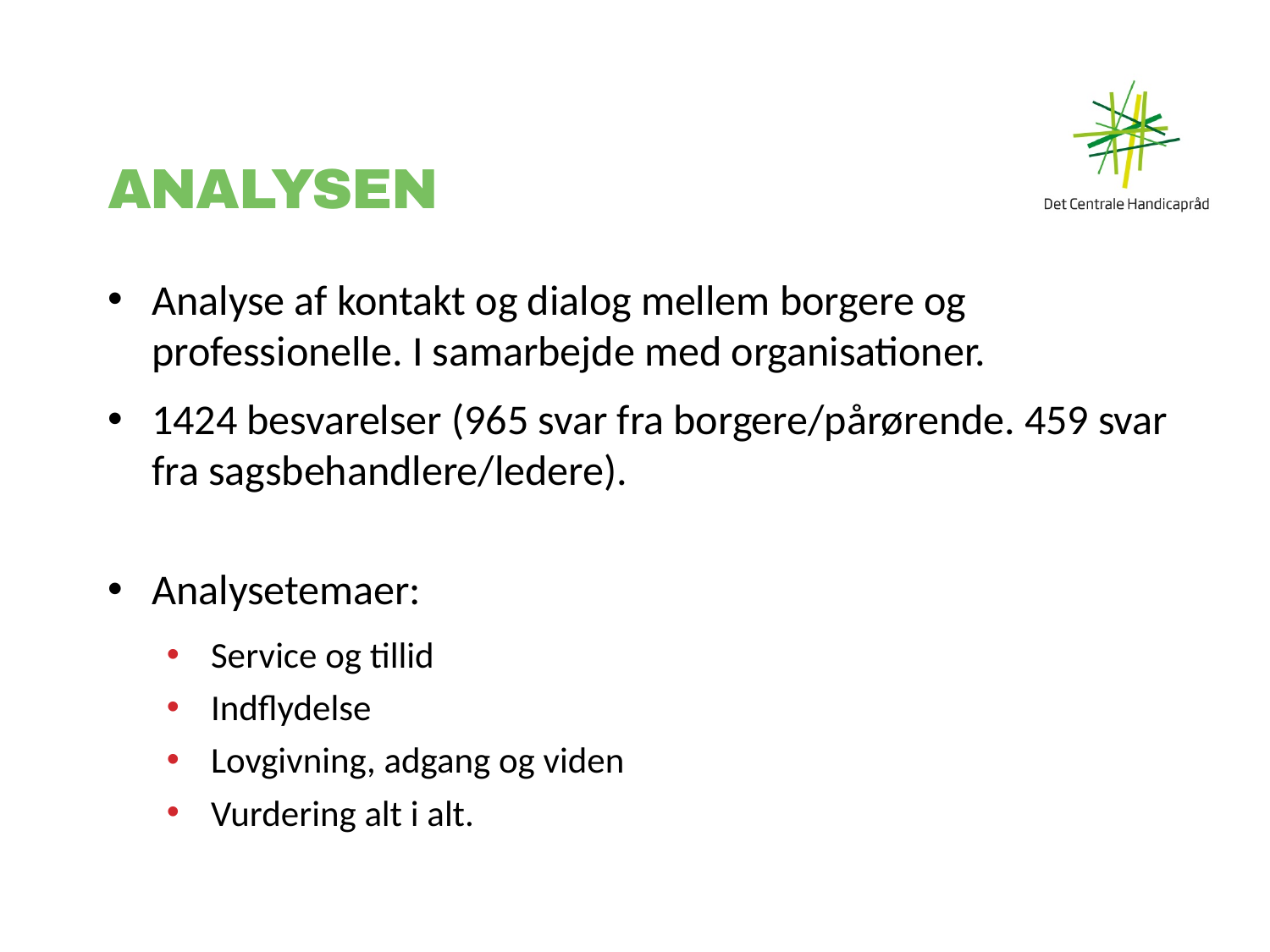

# analysen
Analyse af kontakt og dialog mellem borgere og professionelle. I samarbejde med organisationer.
1424 besvarelser (965 svar fra borgere/pårørende. 459 svar fra sagsbehandlere/ledere).
Analysetemaer:
Service og tillid
Indflydelse
Lovgivning, adgang og viden
Vurdering alt i alt.